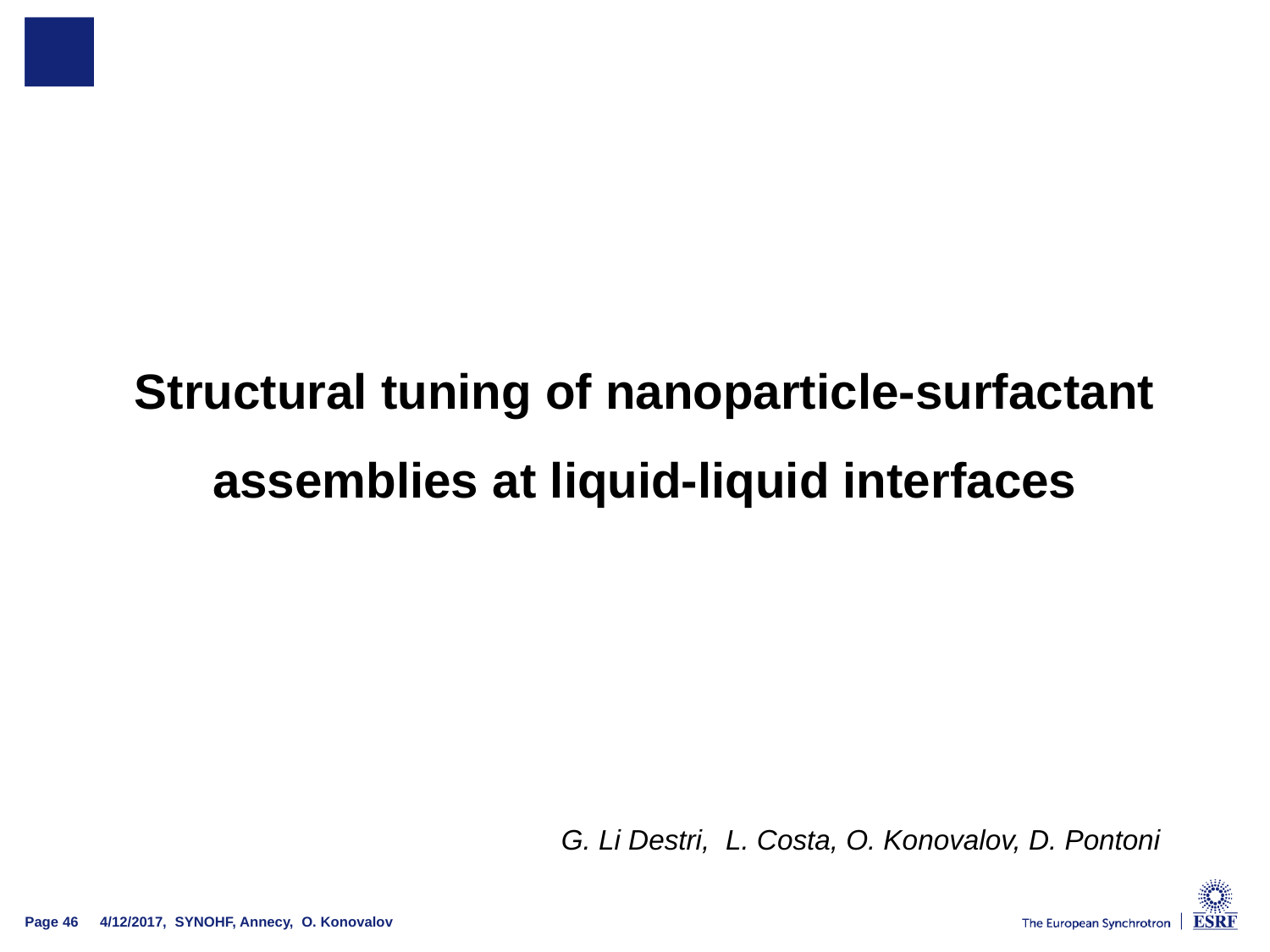

#
Structural tuning of nanoparticle-surfactant assemblies at liquid-liquid interfaces
G. Li Destri,  L. Costa, O. Konovalov, D. Pontoni
4/12/2017,  SYNOHF, Annecy,  O. Konovalov
Page 46